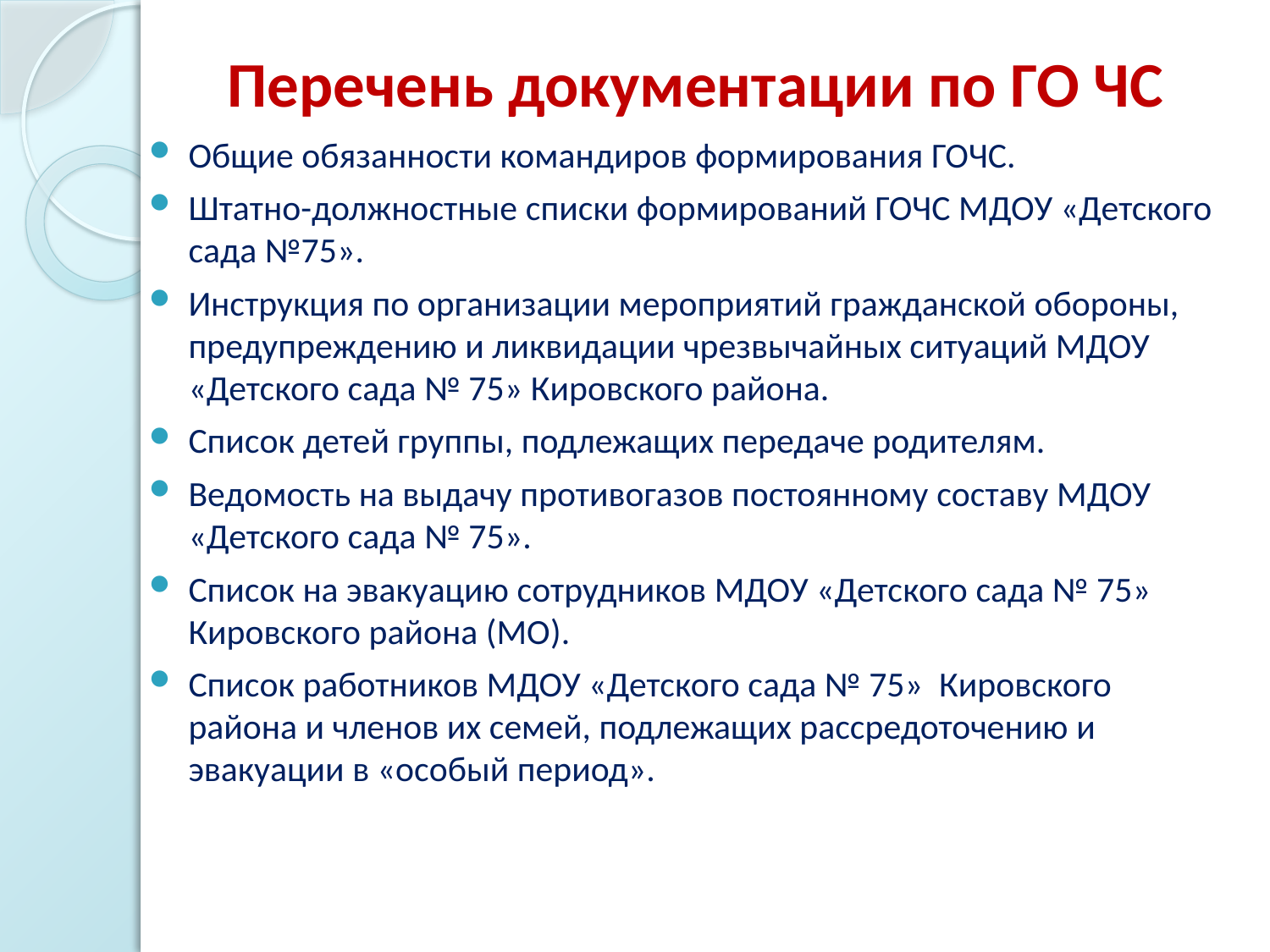

# Перечень документации по ГО ЧС
Общие обязанности командиров формирования ГОЧС.
Штатно-должностные списки формирований ГОЧС МДОУ «Детского сада №75».
Инструкция по организации мероприятий гражданской обороны, предупреждению и ликвидации чрезвычайных ситуаций МДОУ «Детского сада № 75» Кировского района.
Список детей группы, подлежащих передаче родителям.
Ведомость на выдачу противогазов постоянному составу МДОУ «Детского сада № 75».
Список на эвакуацию сотрудников МДОУ «Детского сада № 75» Кировского района (МО).
Список работников МДОУ «Детского сада № 75»  Кировского района и членов их семей, подлежащих рассредоточению и эвакуации в «особый период».